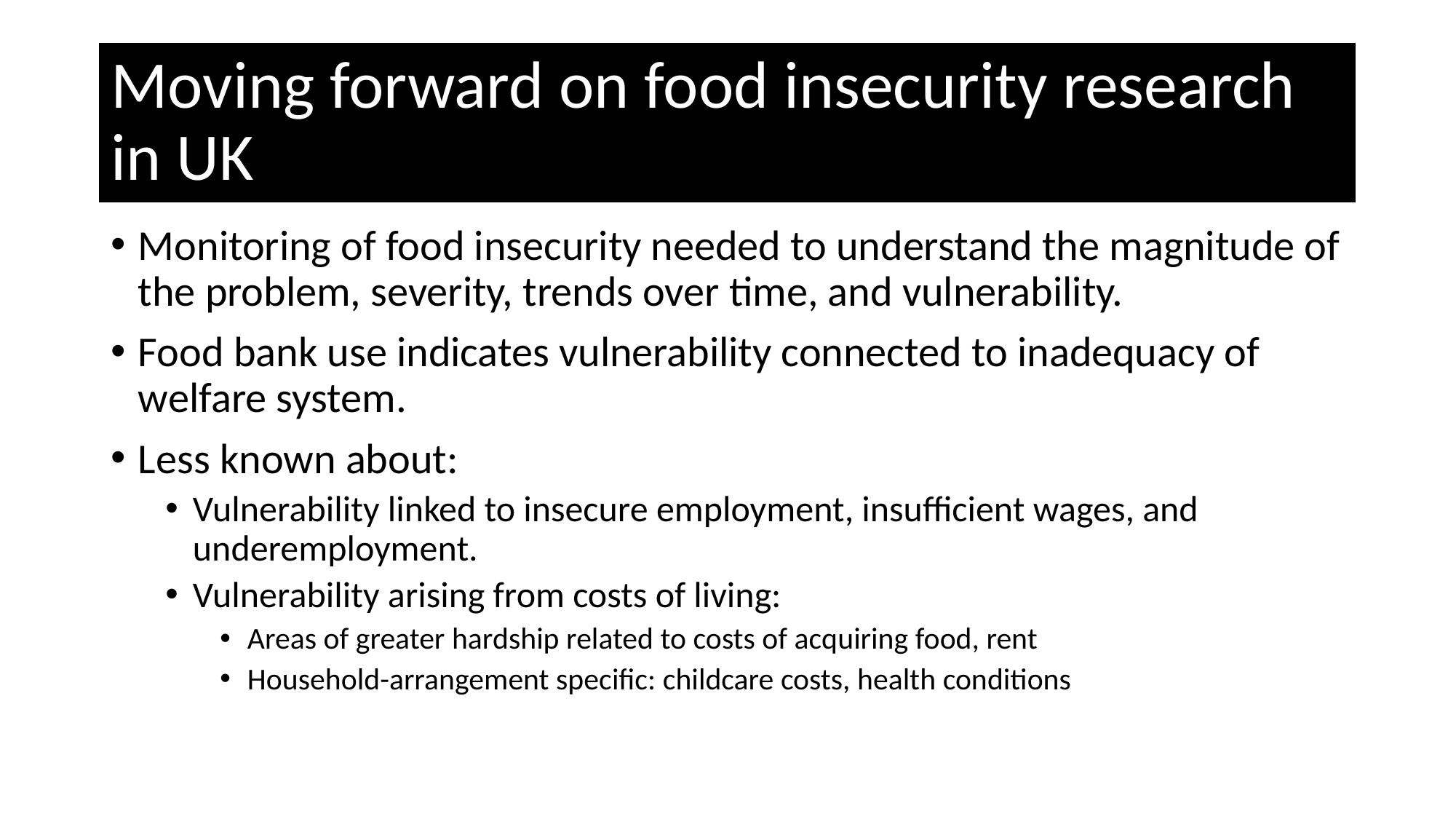

# Moving forward on food insecurity research in UK
Monitoring of food insecurity needed to understand the magnitude of the problem, severity, trends over time, and vulnerability.
Food bank use indicates vulnerability connected to inadequacy of welfare system.
Less known about:
Vulnerability linked to insecure employment, insufficient wages, and underemployment.
Vulnerability arising from costs of living:
Areas of greater hardship related to costs of acquiring food, rent
Household-arrangement specific: childcare costs, health conditions